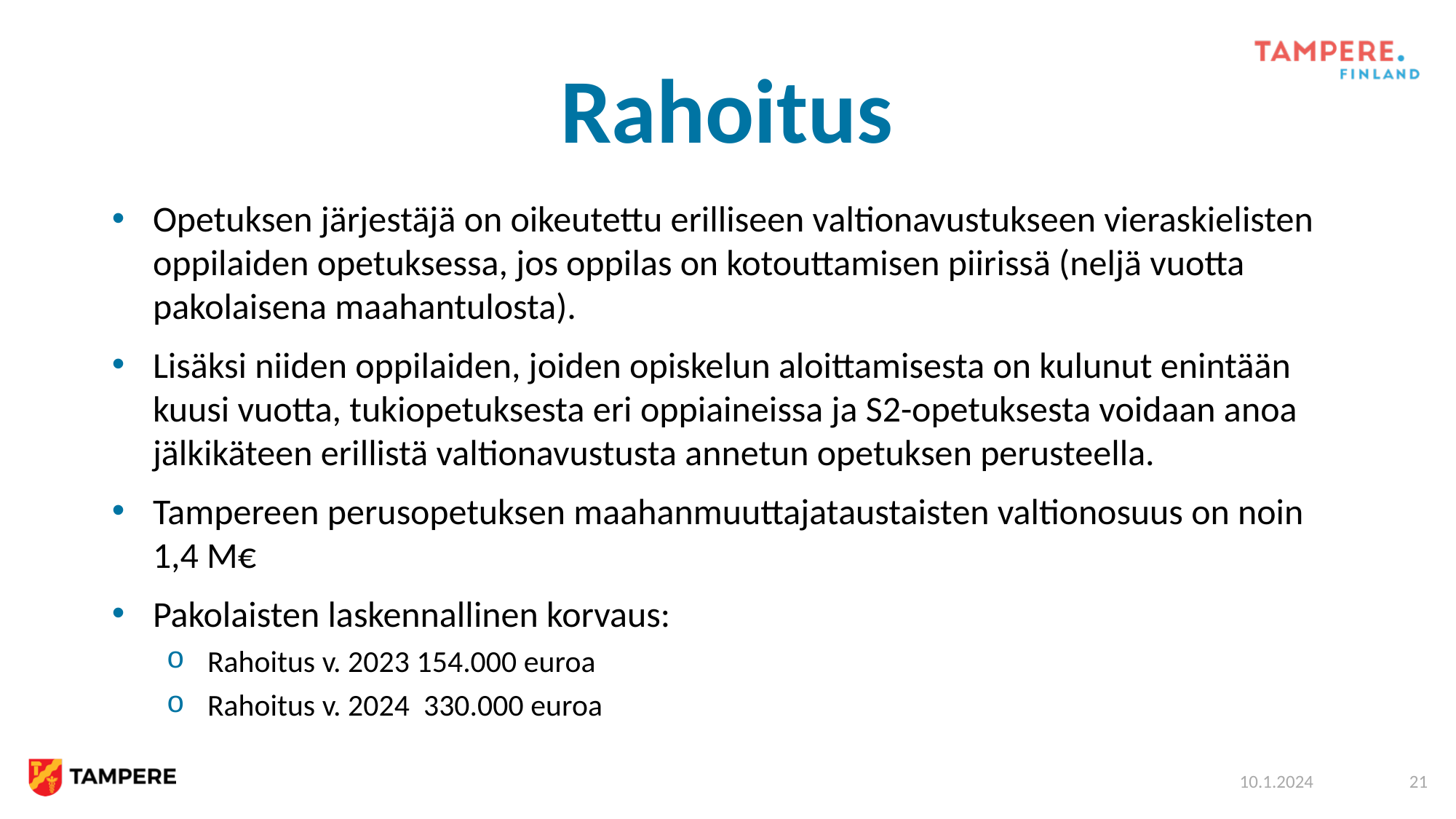

# Rahoitus
Opetuksen järjestäjä on oikeutettu erilliseen valtionavustukseen vieraskielisten oppilaiden opetuksessa, jos oppilas on kotouttamisen piirissä (neljä vuotta pakolaisena maahantulosta).
Lisäksi niiden oppilaiden, joiden opiskelun aloittamisesta on kulunut enintään kuusi vuotta, tukiopetuksesta eri oppiaineissa ja S2-opetuksesta voidaan anoa jälkikäteen erillistä valtionavustusta annetun opetuksen perusteella.
Tampereen perusopetuksen maahanmuuttajataustaisten valtionosuus on noin 1,4 M€
Pakolaisten laskennallinen korvaus:
Rahoitus v. 2023 154.000 euroa
Rahoitus v. 2024  330.000 euroa

10.1.2024
21